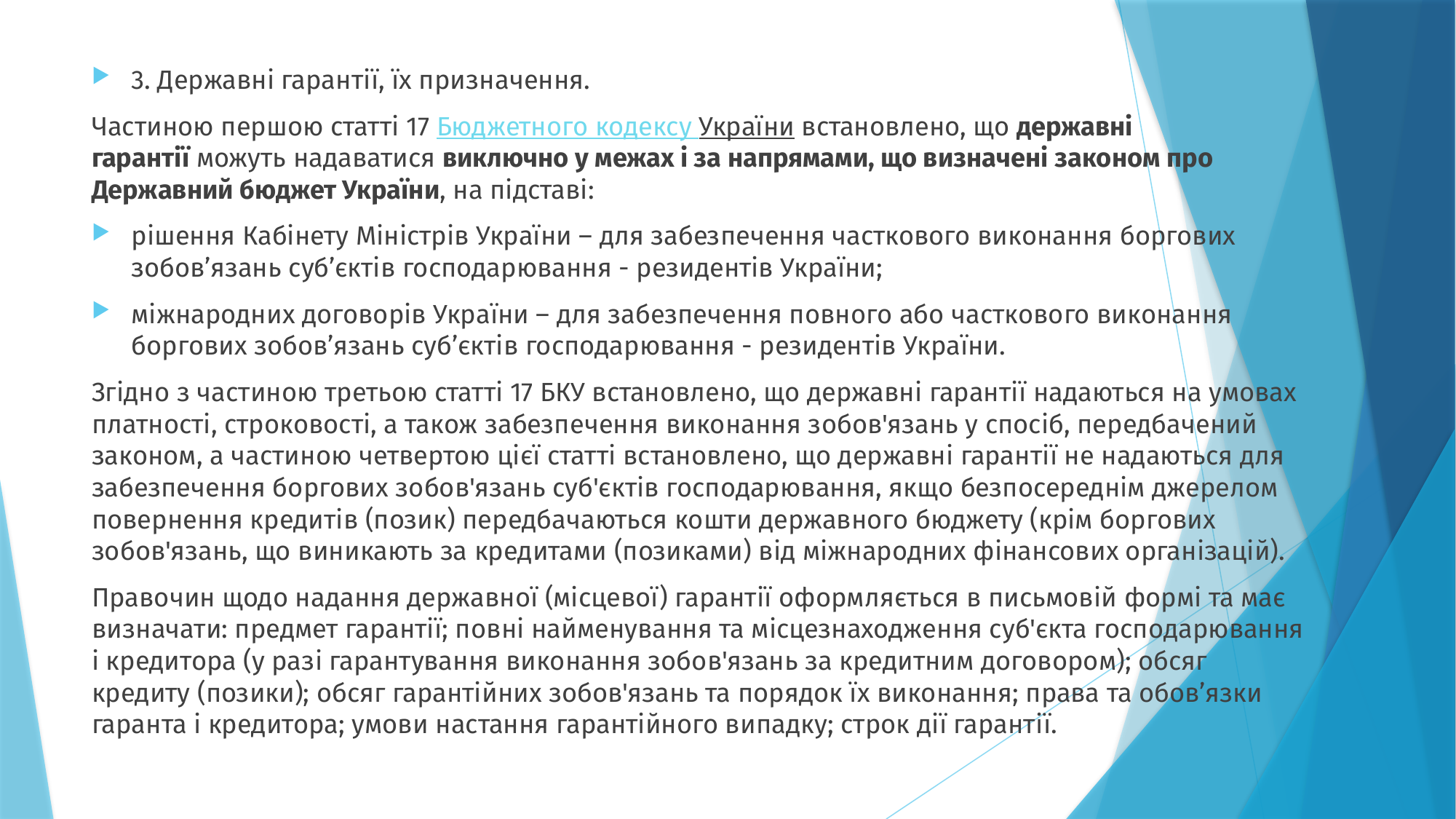

3. Державні гарантії, їх призначення.
Частиною першою статті 17 Бюджетного кодексу України встановлено, що державні гарантії можуть надаватися виключно у межах і за напрямами, що визначені законом про Державний бюджет України, на підставі:
рішення Кабінету Міністрів України – для забезпечення часткового виконання боргових зобов’язань суб’єктів господарювання - резидентів України;
міжнародних договорів України – для забезпечення повного або часткового виконання боргових зобов’язань суб’єктів господарювання - резидентів України.
Згідно з частиною третьою статті 17 БКУ встановлено, що державні гарантії надаються на умовах платності, строковості, а також забезпечення виконання зобов'язань у спосіб, передбачений законом, а частиною четвертою цієї статті встановлено, що державні гарантії не надаються для забезпечення боргових зобов'язань суб'єктів господарювання, якщо безпосереднім джерелом повернення кредитів (позик) передбачаються кошти державного бюджету (крім боргових зобов'язань, що виникають за кредитами (позиками) від міжнародних фінансових організацій).
Правочин щодо надання державної (місцевої) гарантії оформляється в письмовій формі та має визначати: предмет гарантії; повні найменування та місцезнаходження суб'єкта господарювання і кредитора (у разі гарантування виконання зобов'язань за кредитним договором); обсяг кредиту (позики); обсяг гарантійних зобов'язань та порядок їх виконання; права та обов’язки гаранта і кредитора; умови настання гарантійного випадку; строк дії гарантії.